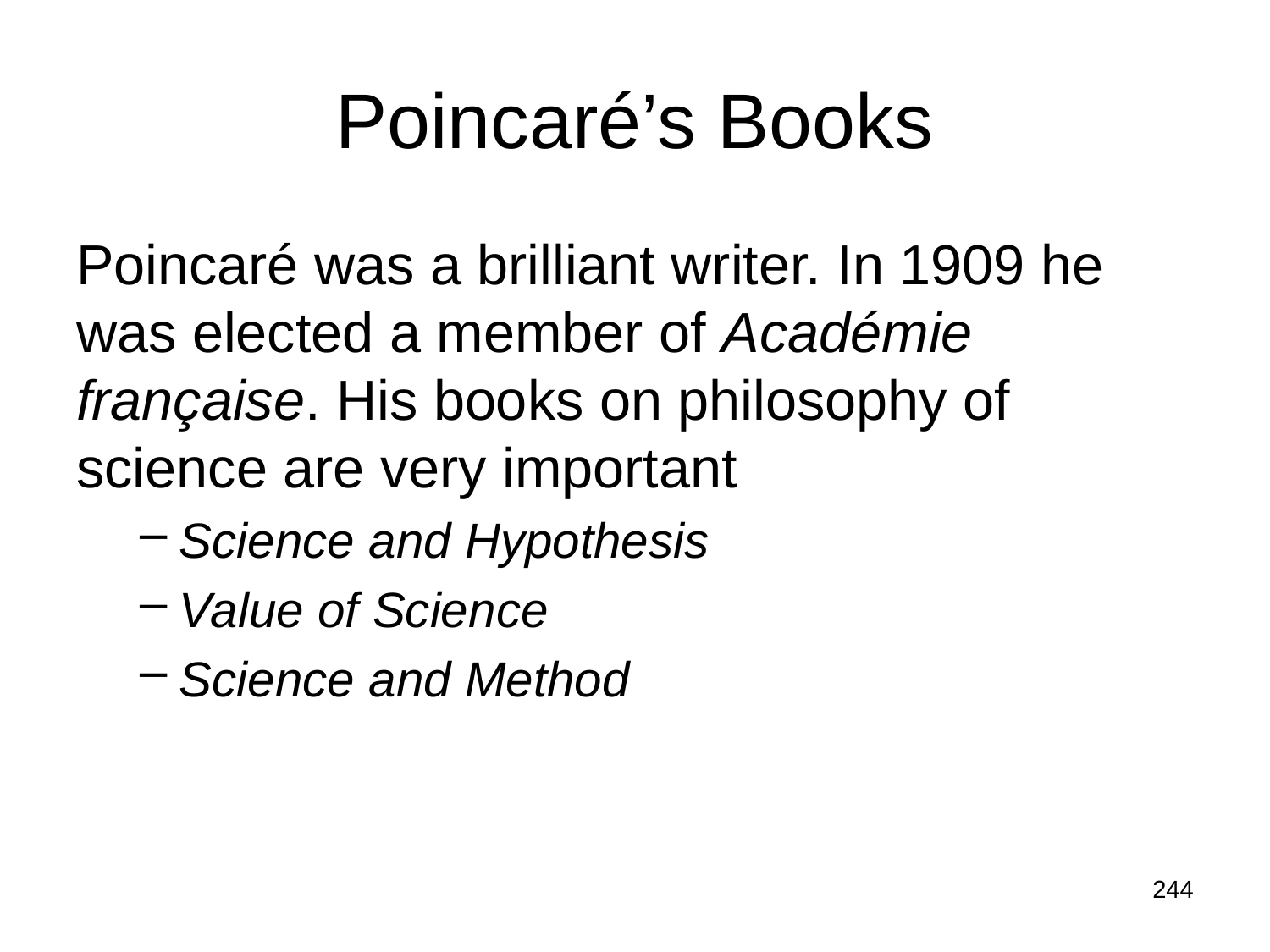

# Poincaré’s Books
Poincaré was a brilliant writer. In 1909 he was elected a member of Académie française. His books on philosophy of science are very important
Science and Hypothesis
Value of Science
Science and Method

244